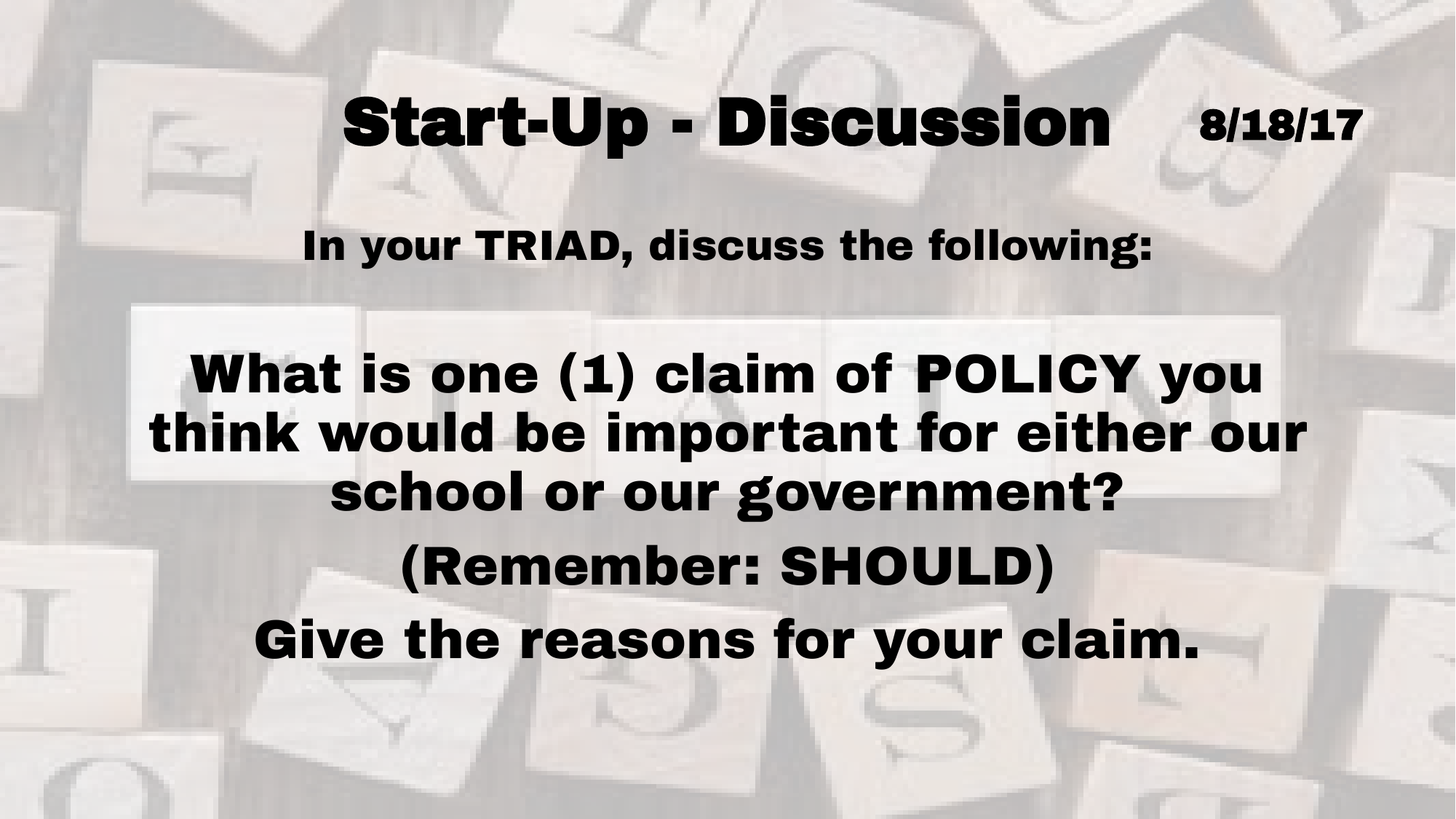

# Start-Up - Discussion
8/18/17
In your TRIAD, discuss the following:

What is one (1) claim of POLICY you think would be important for either our school or our government?
(Remember: SHOULD)
Give the reasons for your claim.